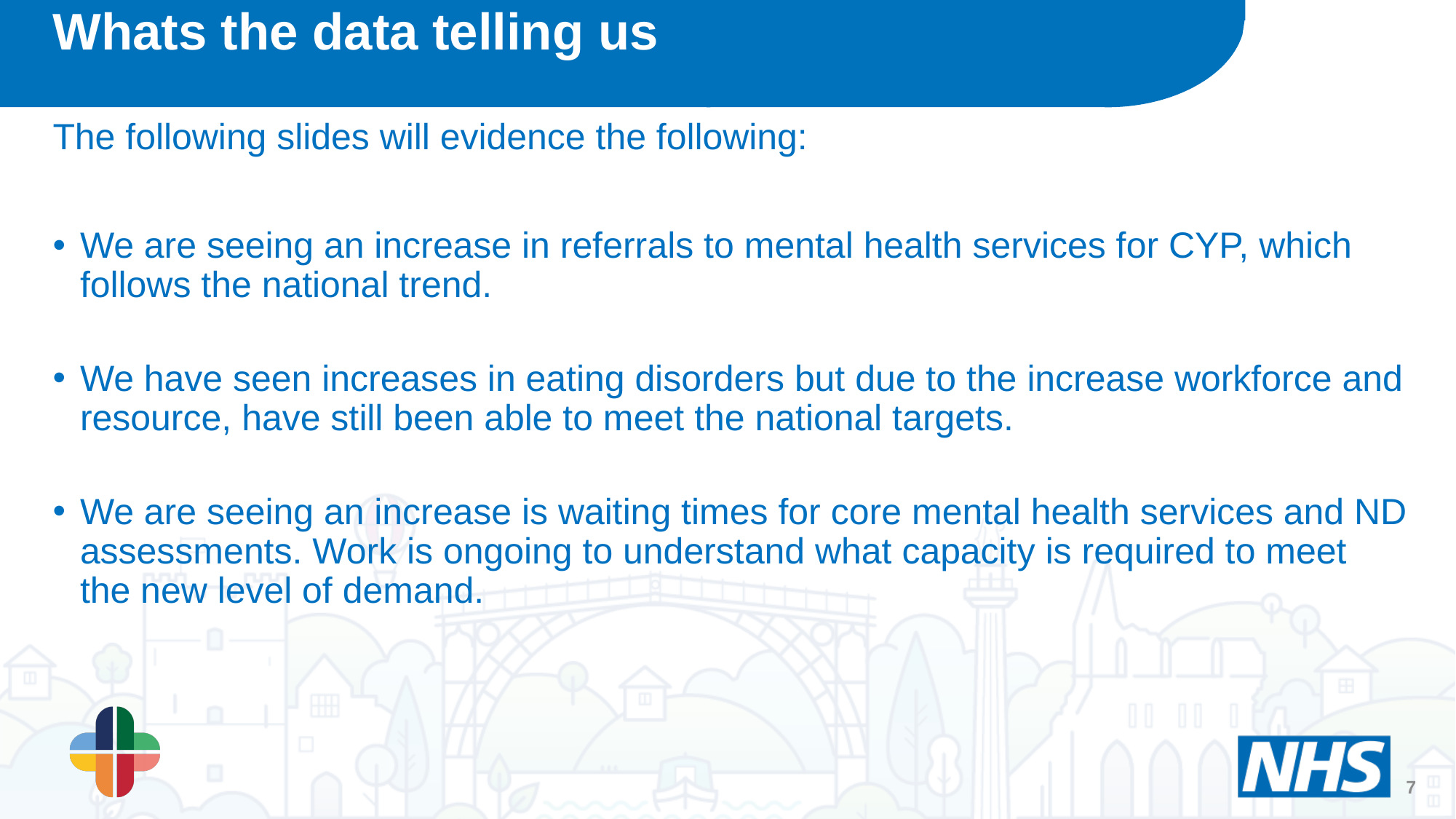

Whats the data telling us
The following slides will evidence the following:

We are seeing an increase in referrals to mental health services for CYP, which follows the national trend.
We have seen increases in eating disorders but due to the increase workforce and resource, have still been able to meet the national targets.
We are seeing an increase is waiting times for core mental health services and ND assessments. Work is ongoing to understand what capacity is required to meet the new level of demand.

7